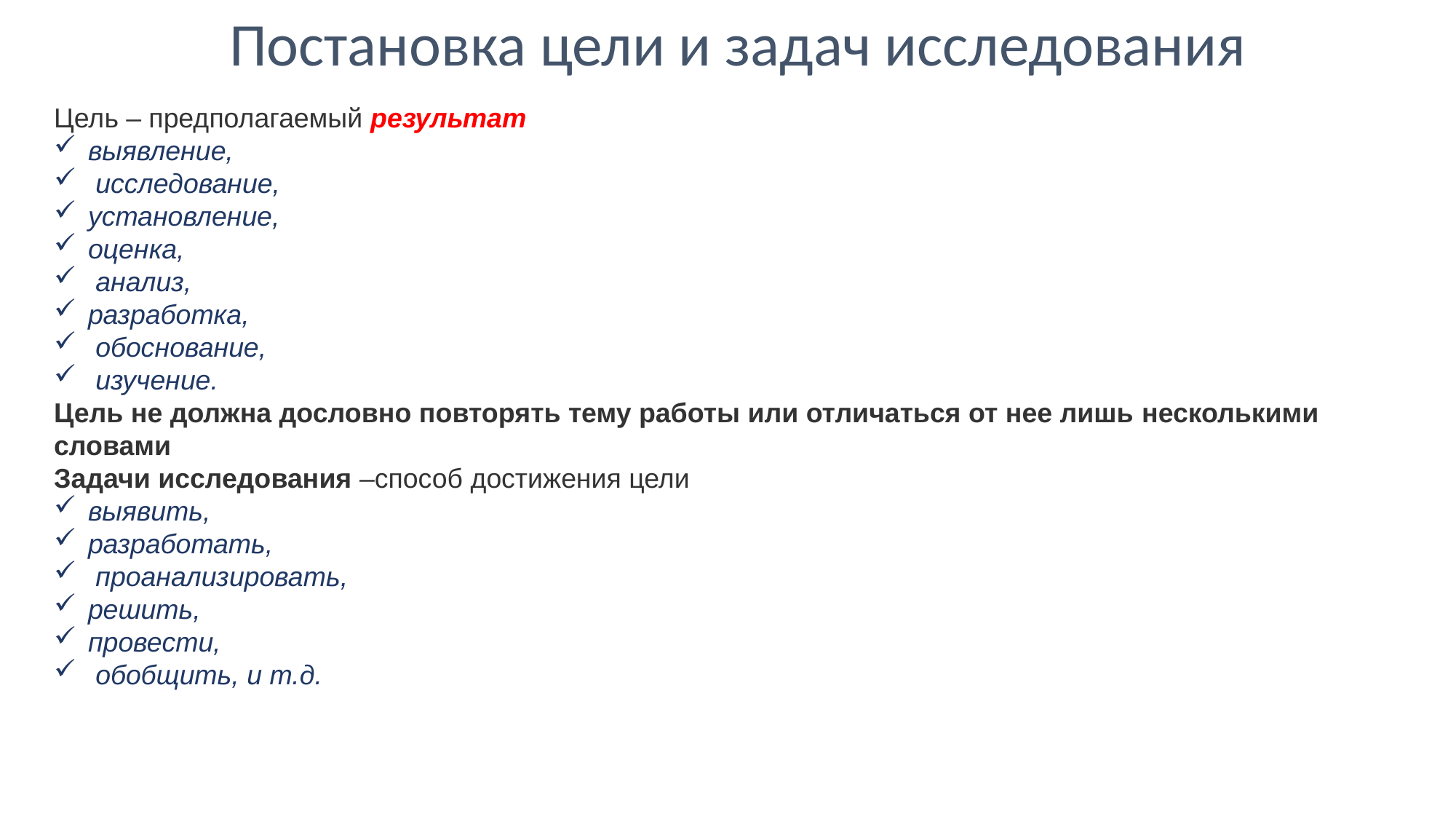

Постановка цели и задач исследования
Цель – предполагаемый результат
выявление,
 исследование,
установление,
оценка,
 анализ,
разработка,
 обоснование,
 изучение.
Цель не должна дословно повторять тему работы или отличаться от нее лишь несколькими словами
Задачи исследования –способ достижения цели
выявить,
разработать,
 проанализировать,
решить,
провести,
 обобщить, и т.д.